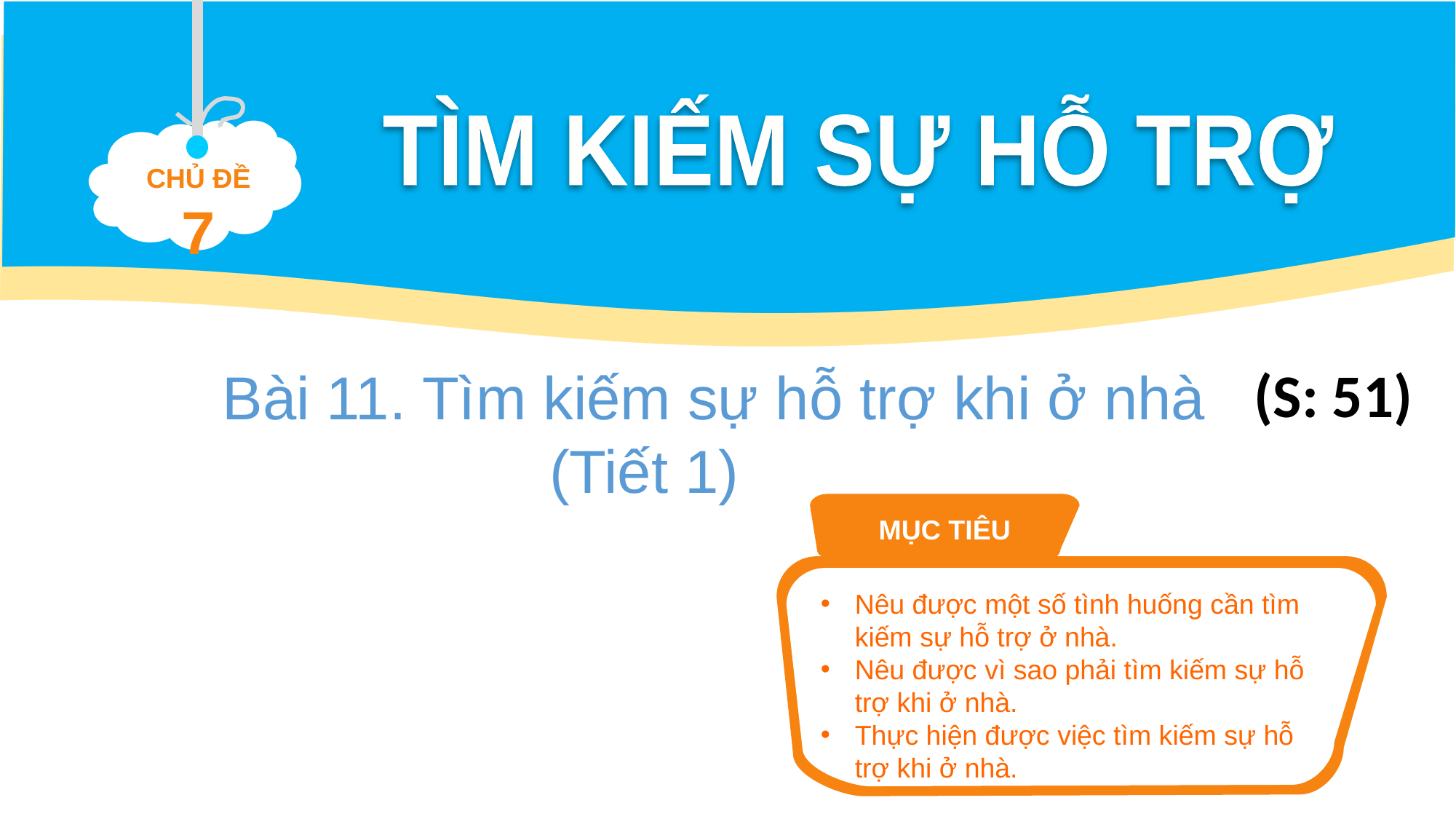

TÌM KIẾM SỰ HỖ TRỢ
CHỦ ĐỀ
7
(S: 51)
Bài 11. Tìm kiếm sự hỗ trợ khi ở nhà
(Tiết 1)
MỤC TIÊU

Nêu được một số tình huống cần tìm kiếm sự hỗ trợ ở nhà.
Nêu được vì sao phải tìm kiếm sự hỗ trợ khi ở nhà.
Thực hiện được việc tìm kiếm sự hỗ trợ khi ở nhà.